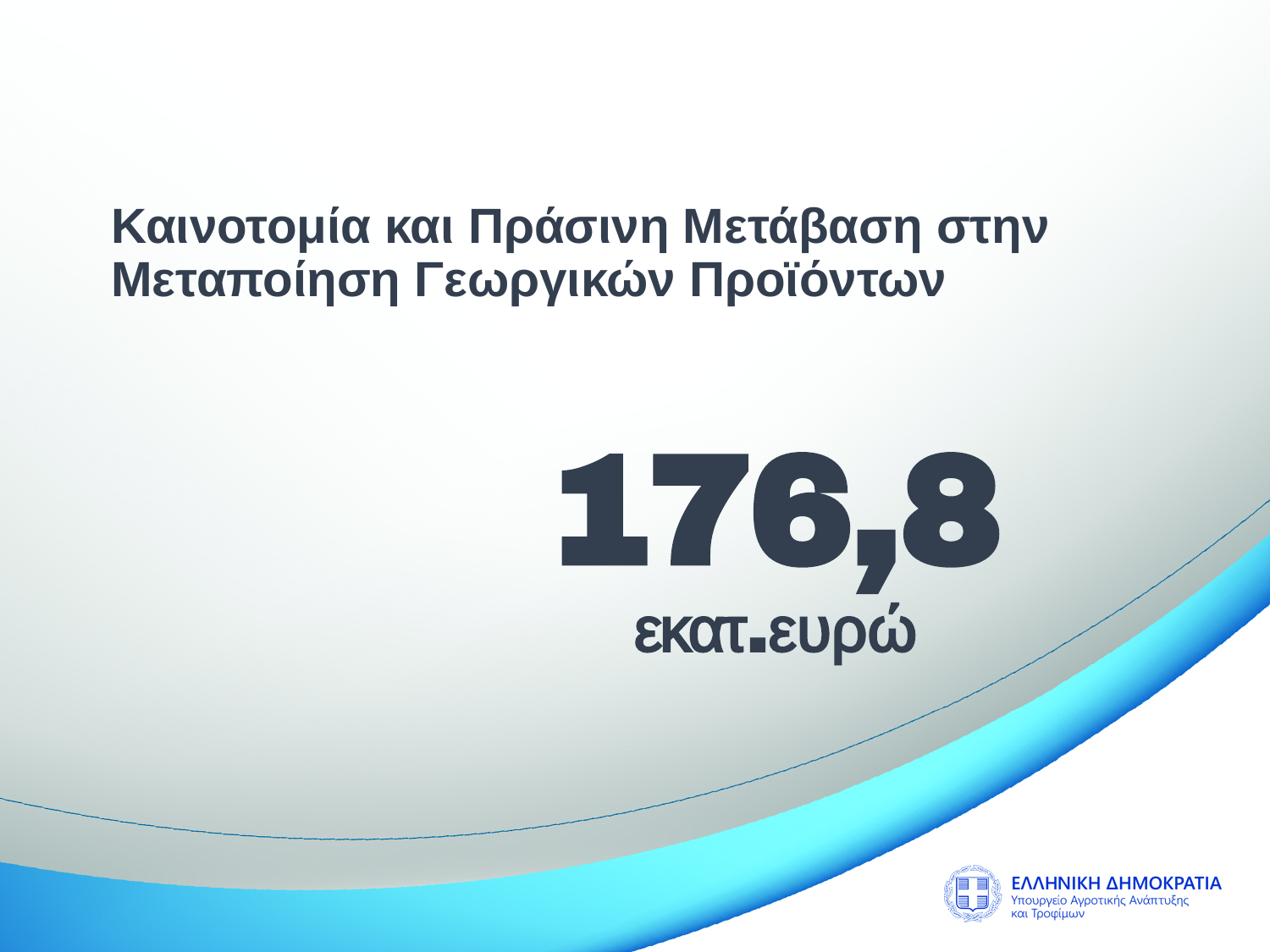

Καινοτομία και Πράσινη Μετάβαση στην Μεταποίηση Γεωργικών Προϊόντων
176,8 εκατ.ευρώ